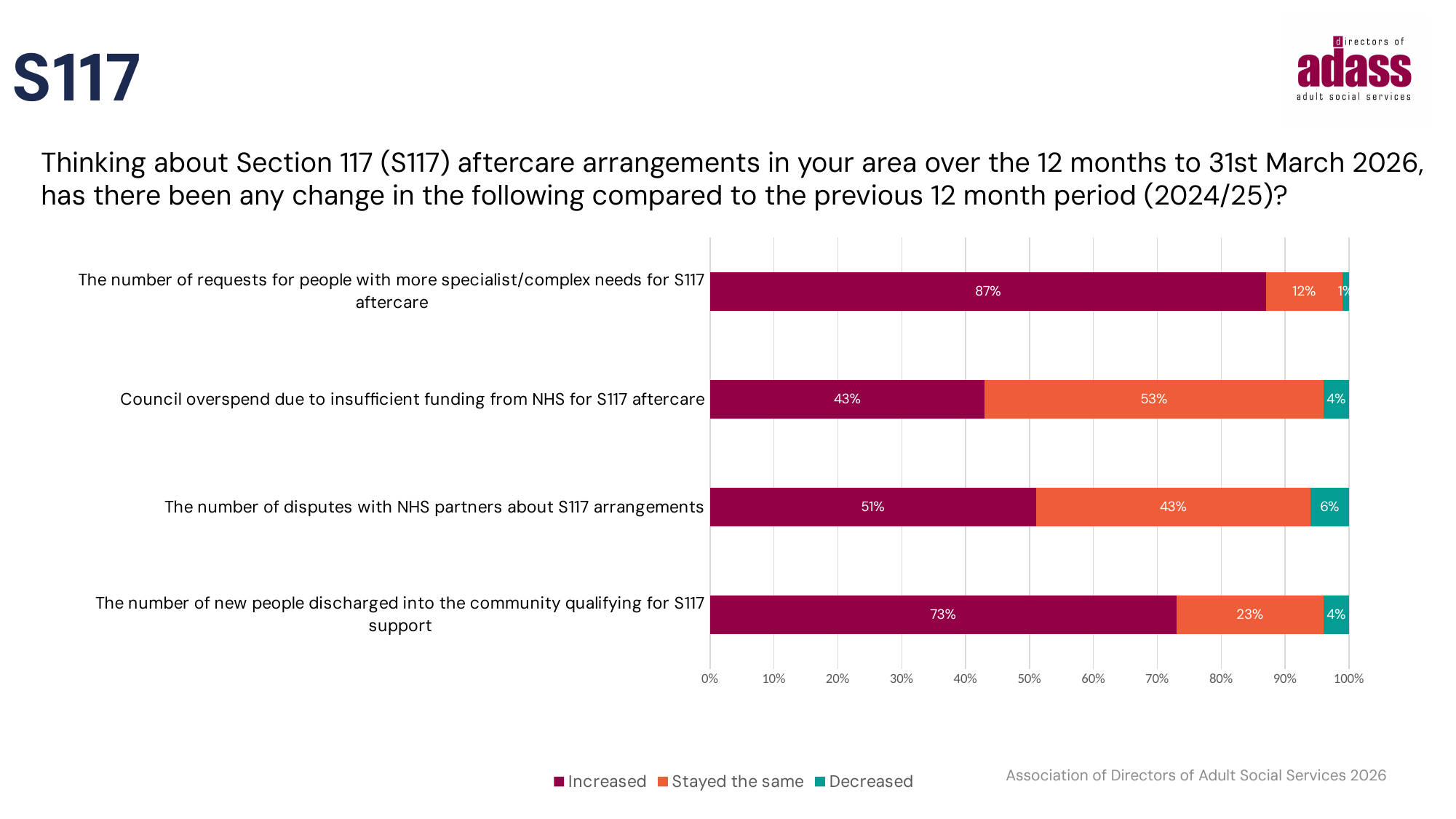

# S117
Thinking about Section 117 (S117) aftercare arrangements in your area over the 12 months to 31st March 2026, has there been any change in the following compared to the previous 12 month period (2024/25)?

### Chart

| Category | Increased | Stayed the same | Decreased |
|---|---|---|---|
| The number of new people discharged into the community qualifying for S117 support | 0.73 | 0.23 | 0.04 |
| The number of disputes with NHS partners about S117 arrangements | 0.51 | 0.43 | 0.06 |
| Council overspend due to insufficient funding from NHS for S117 aftercare | 0.43 | 0.53 | 0.04 |
| The number of requests for people with more specialist/complex needs for S117 aftercare | 0.87 | 0.12 | 0.01 |
Association of Directors of Adult Social Services 2026